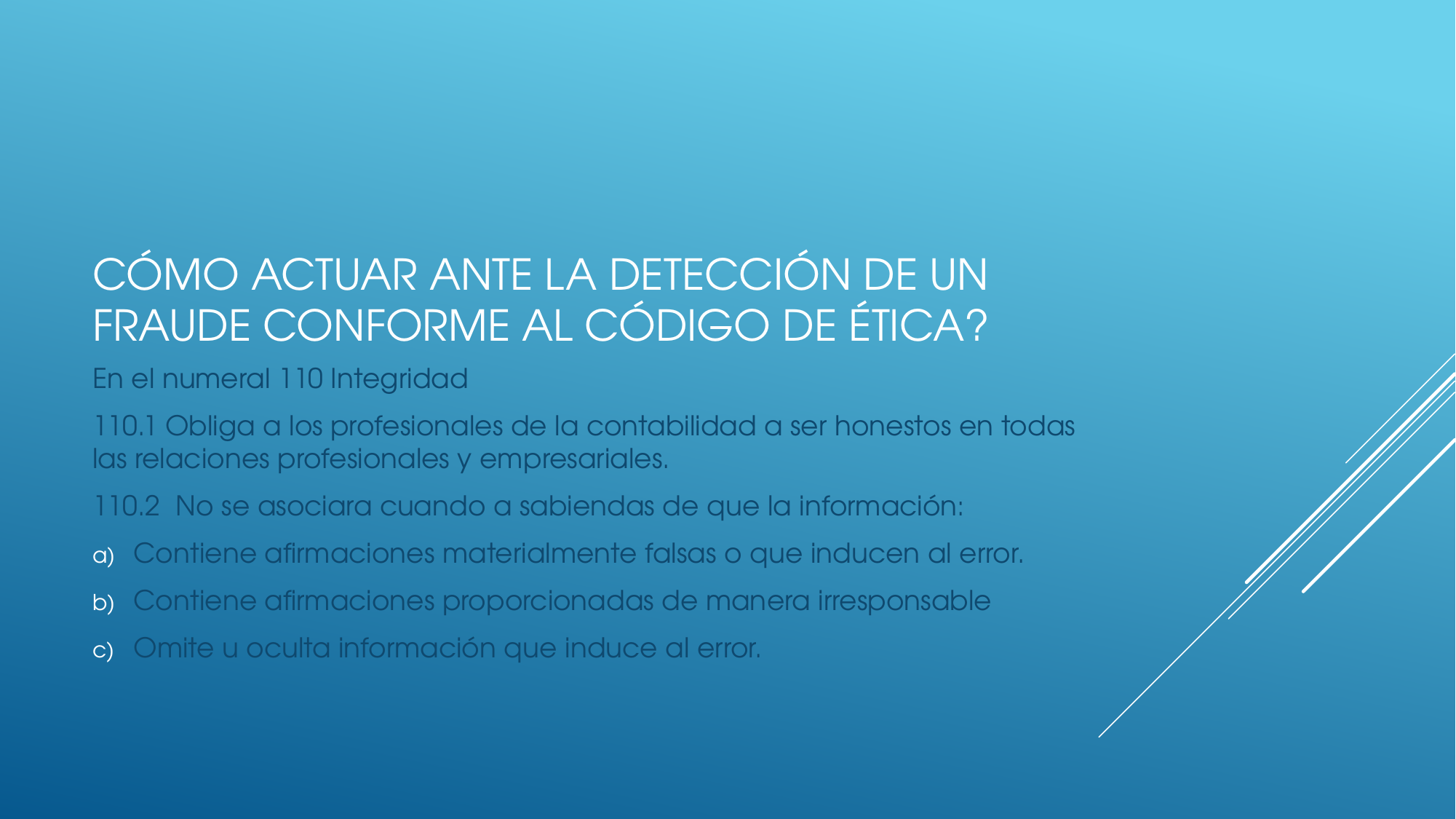

# Cómo actuar ante la detección de un fraude conforme al Código de Ética?
En el numeral 110 Integridad
110.1 Obliga a los profesionales de la contabilidad a ser honestos en todas las relaciones profesionales y empresariales.
110.2  No se asociara cuando a sabiendas de que la información:
Contiene afirmaciones materialmente falsas o que inducen al error.
Contiene afirmaciones proporcionadas de manera irresponsable
Omite u oculta información que induce al error.